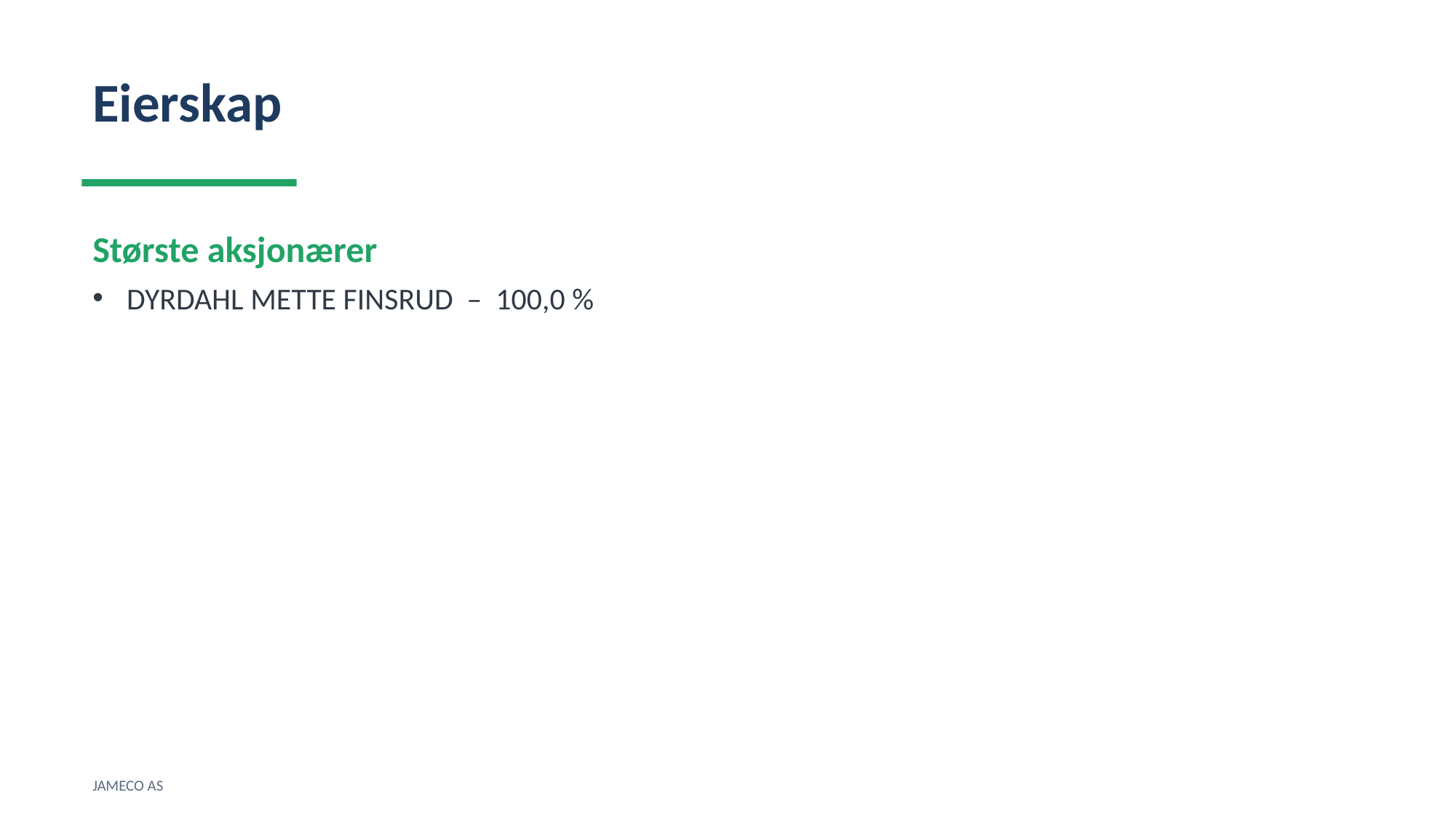

Eierskap

Største aksjonærer
DYRDAHL METTE FINSRUD  –  100,0 %
JAMECO AS